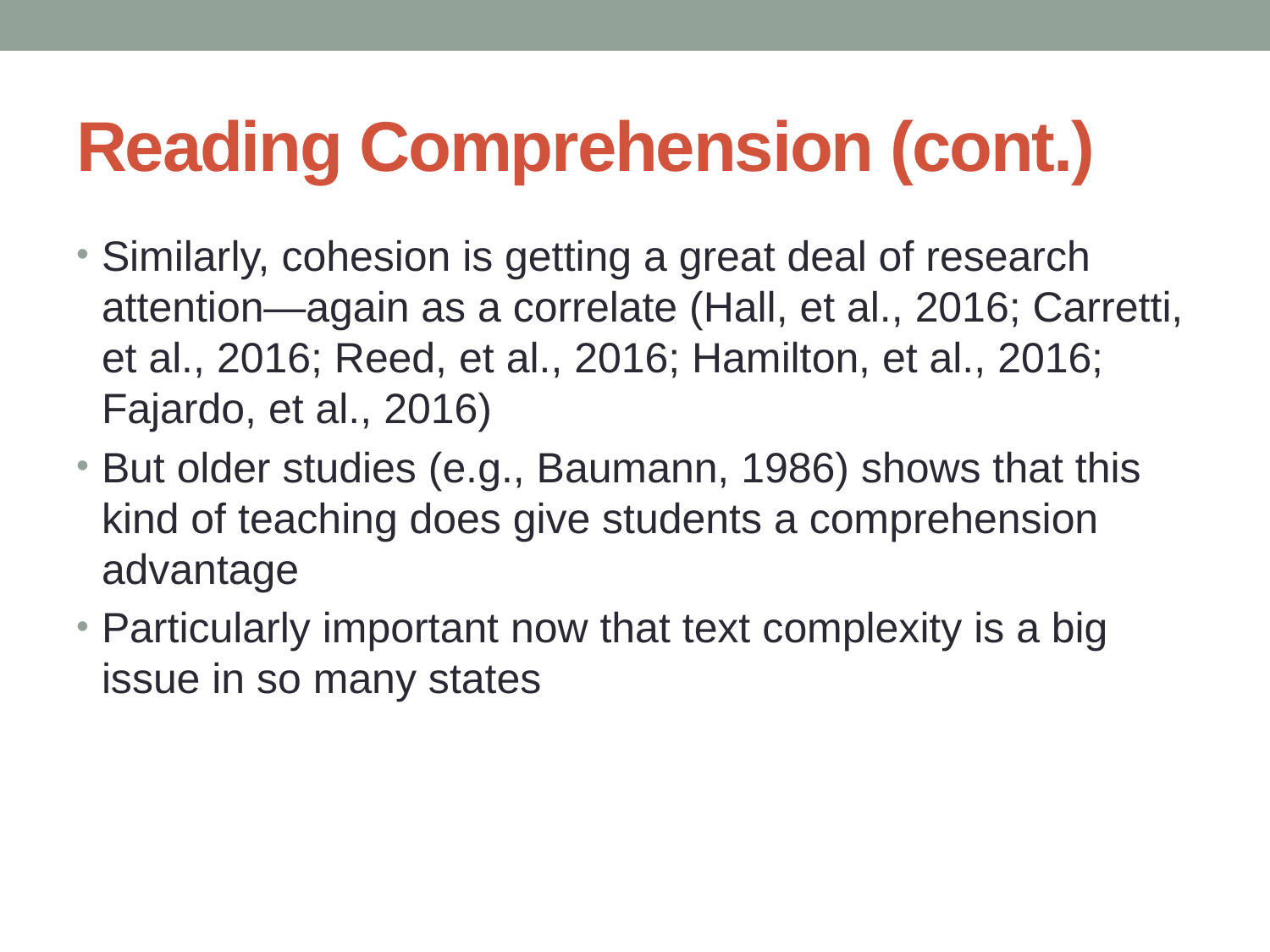

# Reading Comprehension (cont.)
Similarly, cohesion is getting a great deal of research attention—again as a correlate (Hall, et al., 2016; Carretti, et al., 2016; Reed, et al., 2016; Hamilton, et al., 2016; Fajardo, et al., 2016)
But older studies (e.g., Baumann, 1986) shows that this kind of teaching does give students a comprehension advantage
Particularly important now that text complexity is a big issue in so many states